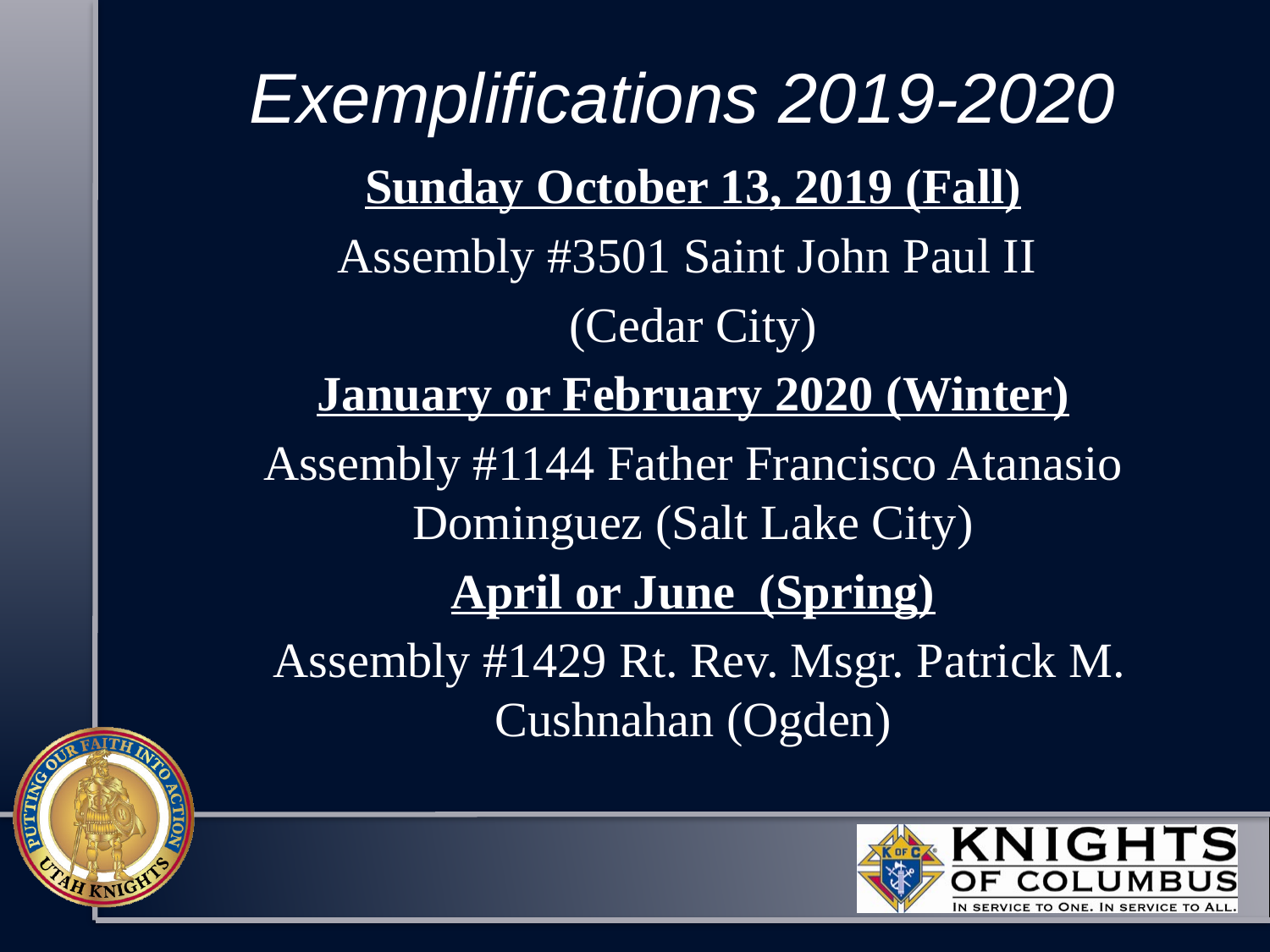

# Exemplifications 2019-2020
Sunday October 13, 2019 (Fall)
Assembly #3501 Saint John Paul II
(Cedar City)
January or February 2020 (Winter)
Assembly #1144 Father Francisco Atanasio Dominguez (Salt Lake City)
April or June  (Spring)
 Assembly #1429 Rt. Rev. Msgr. Patrick M. Cushnahan (Ogden)